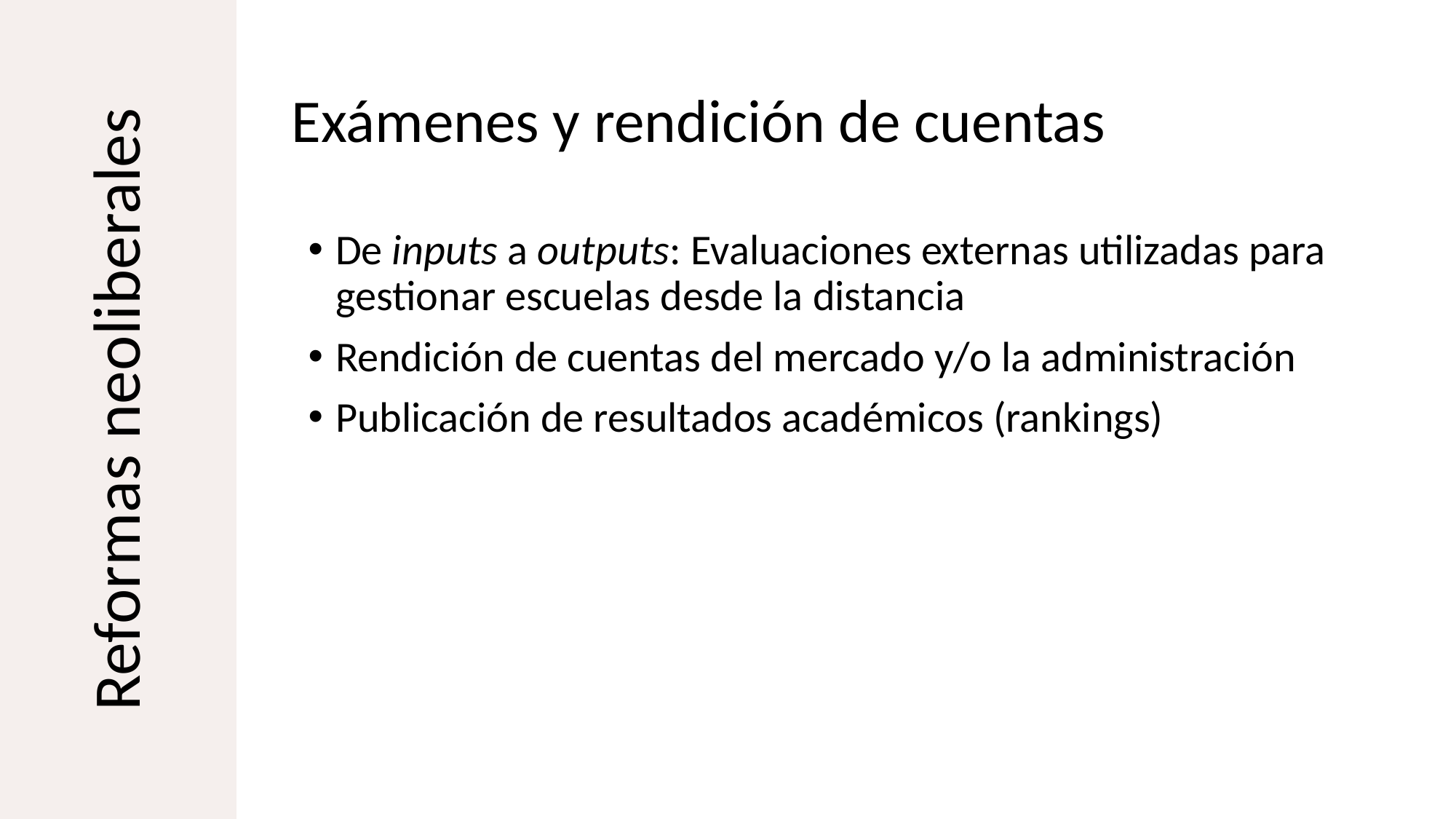

Exámenes y rendición de cuentas
De inputs a outputs: Evaluaciones externas utilizadas para gestionar escuelas desde la distancia
Rendición de cuentas del mercado y/o la administración
Publicación de resultados académicos (rankings)

Reformas neoliberales